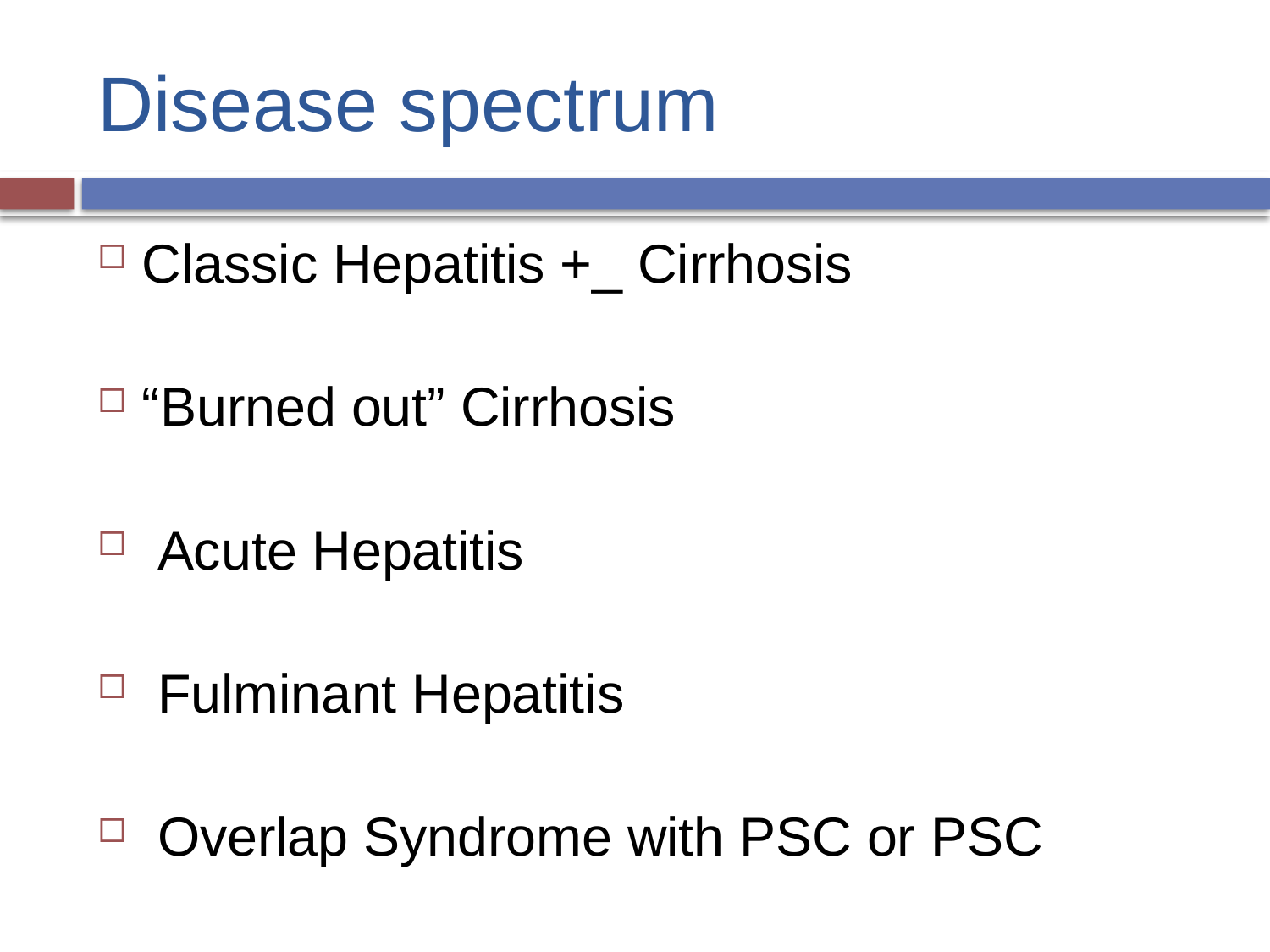

# Disease spectrum
Classic Hepatitis +_ Cirrhosis
“Burned out” Cirrhosis
 Acute Hepatitis
 Fulminant Hepatitis
 Overlap Syndrome with PSC or PSC